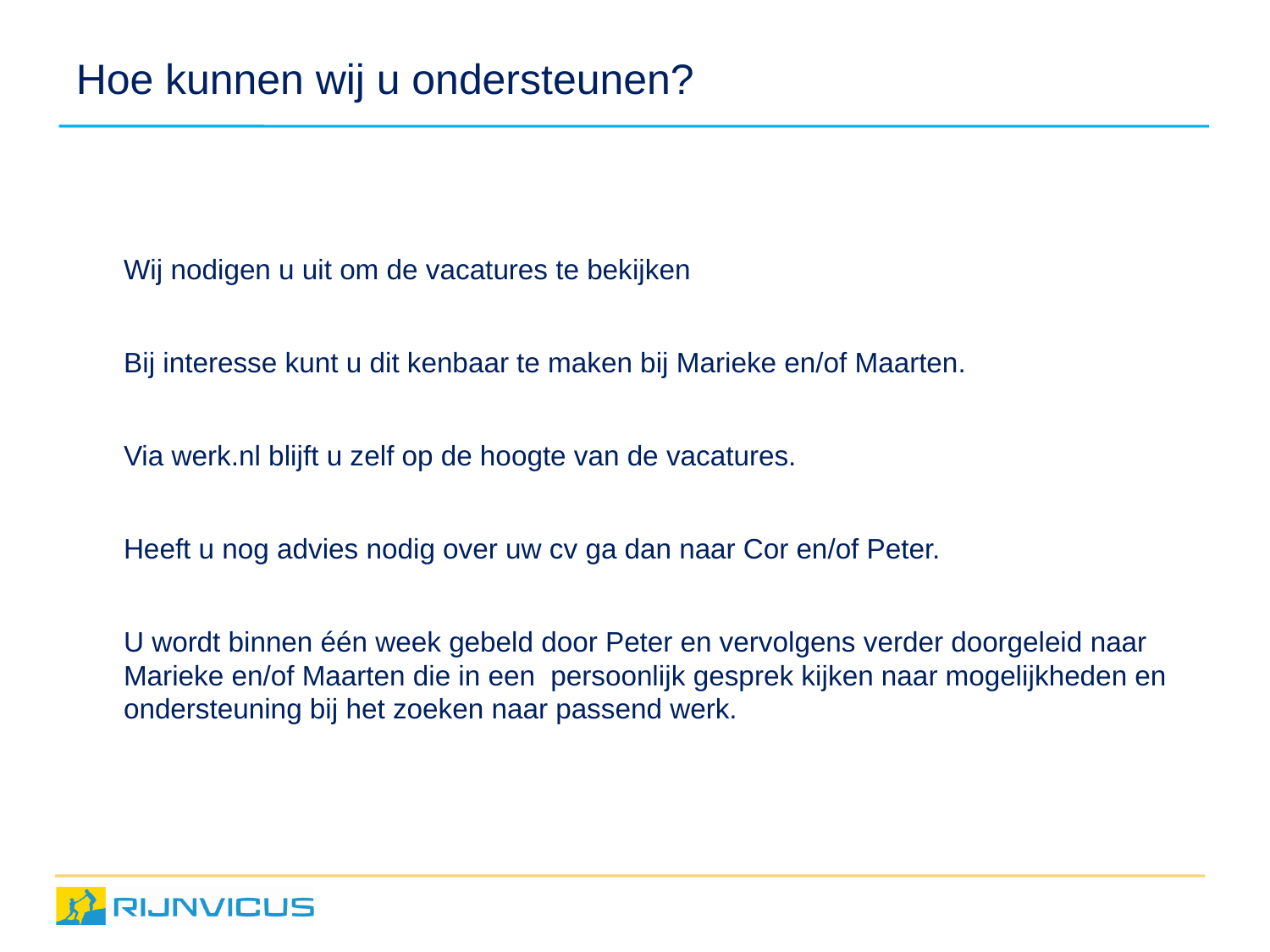

Hoe kunnen wij u ondersteunen?

Wij nodigen u uit om de vacatures te bekijken

Bij interesse kunt u dit kenbaar te maken bij Marieke en/of Maarten.

Via werk.nl blijft u zelf op de hoogte van de vacatures.

Heeft u nog advies nodig over uw cv ga dan naar Cor en/of Peter.

U wordt binnen één week gebeld door Peter en vervolgens verder doorgeleid naar Marieke en/of Maarten die in een  persoonlijk gesprek kijken naar mogelijkheden en ondersteuning bij het zoeken naar passend werk.